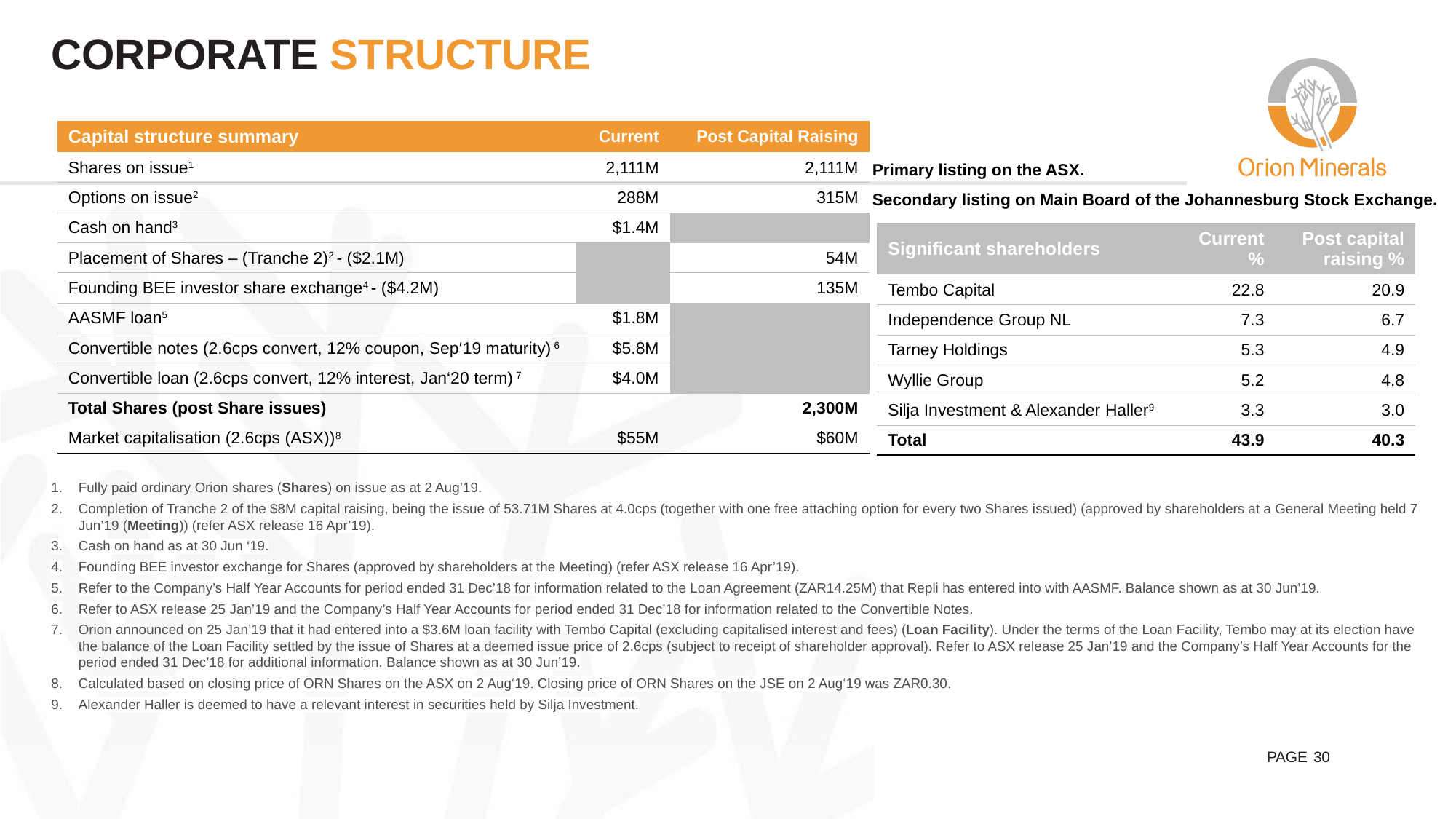

# CORPORATE STRUCTURE
| Capital structure summary | Current | Post Capital Raising |
| --- | --- | --- |
| Shares on issue1 | 2,111M | 2,111M |
| Options on issue2 | 288M | 315M |
| Cash on hand3 | $1.4M |  |
| Placement of Shares – (Tranche 2)2 - ($2.1M) |  | 54M |
| Founding BEE investor share exchange4 - ($4.2M) |  | 135M |
| AASMF loan5 | $1.8M |  |
| Convertible notes (2.6cps convert, 12% coupon, Sep‘19 maturity) 6 | $5.8M |  |
| Convertible loan (2.6cps convert, 12% interest, Jan‘20 term) 7 | $4.0M |  |
| Total Shares (post Share issues) |  | 2,300M |
| Market capitalisation (2.6cps (ASX))8 | $55M | $60M |
Primary listing on the ASX.
Secondary listing on Main Board of the Johannesburg Stock Exchange.

| Significant shareholders | Current % | Post capital raising % |
| --- | --- | --- |
| Tembo Capital | 22.8 | 20.9 |
| Independence Group NL | 7.3 | 6.7 |
| Tarney Holdings | 5.3 | 4.9 |
| Wyllie Group | 5.2 | 4.8 |
| Silja Investment & Alexander Haller9 | 3.3 | 3.0 |
| Total | 43.9 | 40.3 |
Fully paid ordinary Orion shares (Shares) on issue as at 2 Aug’19.
Completion of Tranche 2 of the $8M capital raising, being the issue of 53.71M Shares at 4.0cps (together with one free attaching option for every two Shares issued) (approved by shareholders at a General Meeting held 7 Jun’19 (Meeting)) (refer ASX release 16 Apr’19).
Cash on hand as at 30 Jun ‘19.
Founding BEE investor exchange for Shares (approved by shareholders at the Meeting) (refer ASX release 16 Apr’19).
Refer to the Company’s Half Year Accounts for period ended 31 Dec’18 for information related to the Loan Agreement (ZAR14.25M) that Repli has entered into with AASMF. Balance shown as at 30 Jun’19.
Refer to ASX release 25 Jan’19 and the Company’s Half Year Accounts for period ended 31 Dec’18 for information related to the Convertible Notes.
Orion announced on 25 Jan’19 that it had entered into a $3.6M loan facility with Tembo Capital (excluding capitalised interest and fees) (Loan Facility). Under the terms of the Loan Facility, Tembo may at its election have the balance of the Loan Facility settled by the issue of Shares at a deemed issue price of 2.6cps (subject to receipt of shareholder approval). Refer to ASX release 25 Jan’19 and the Company’s Half Year Accounts for the period ended 31 Dec’18 for additional information. Balance shown as at 30 Jun’19.
Calculated based on closing price of ORN Shares on the ASX on 2 Aug‘19. Closing price of ORN Shares on the JSE on 2 Aug‘19 was ZAR0.30.
Alexander Haller is deemed to have a relevant interest in securities held by Silja Investment.
30